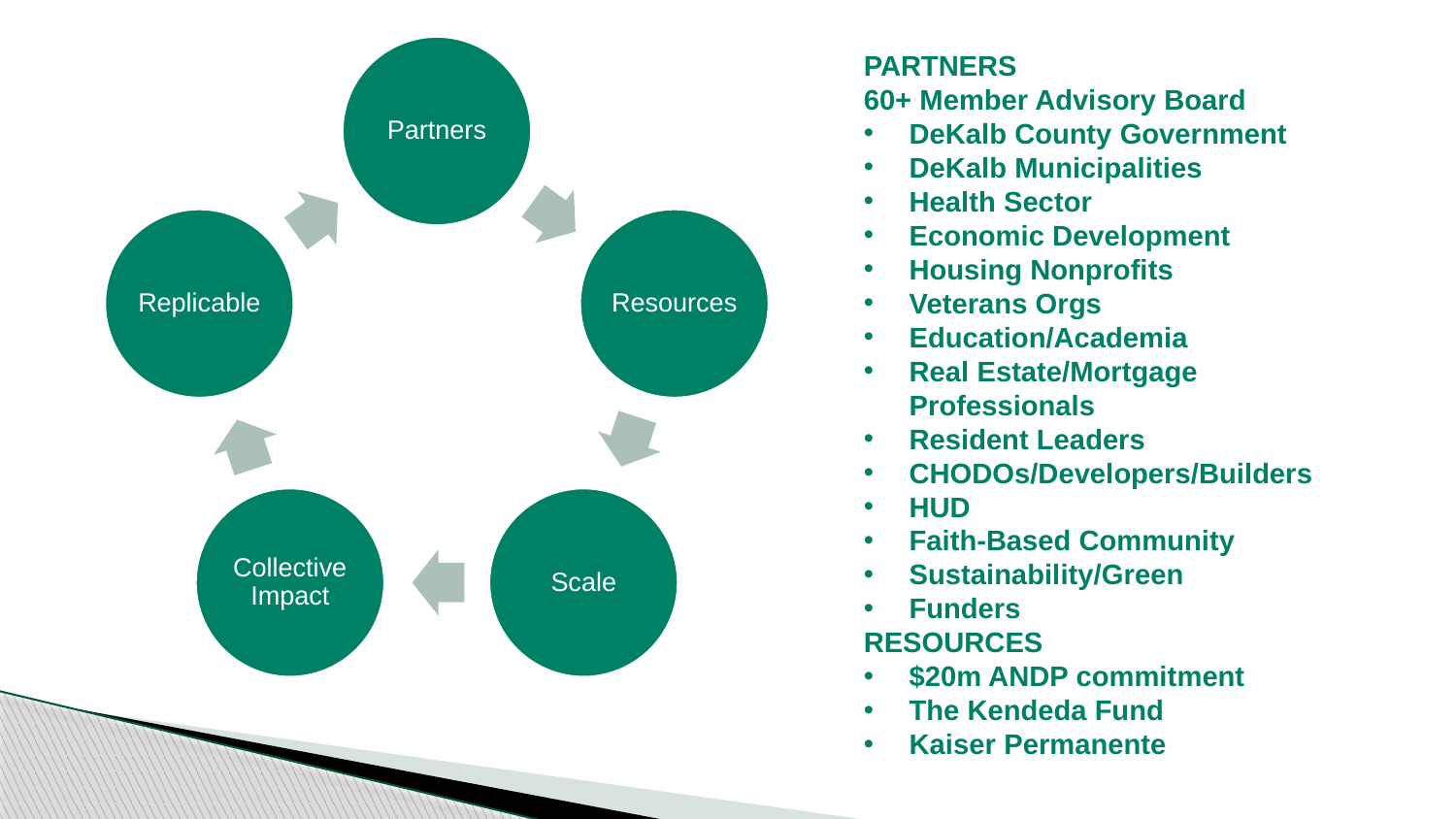

Partners

Resources

Scale

Collective Impact

Replicable

PARTNERS
60+ Member Advisory Board
DeKalb County Government
DeKalb Municipalities
Health Sector
Economic Development
Housing Nonprofits
Veterans Orgs
Education/Academia
Real Estate/Mortgage Professionals
Resident Leaders
CHODOs/Developers/Builders
HUD
Faith-Based Community
Sustainability/Green
Funders
RESOURCES
$20m ANDP commitment
The Kendeda Fund
Kaiser Permanente